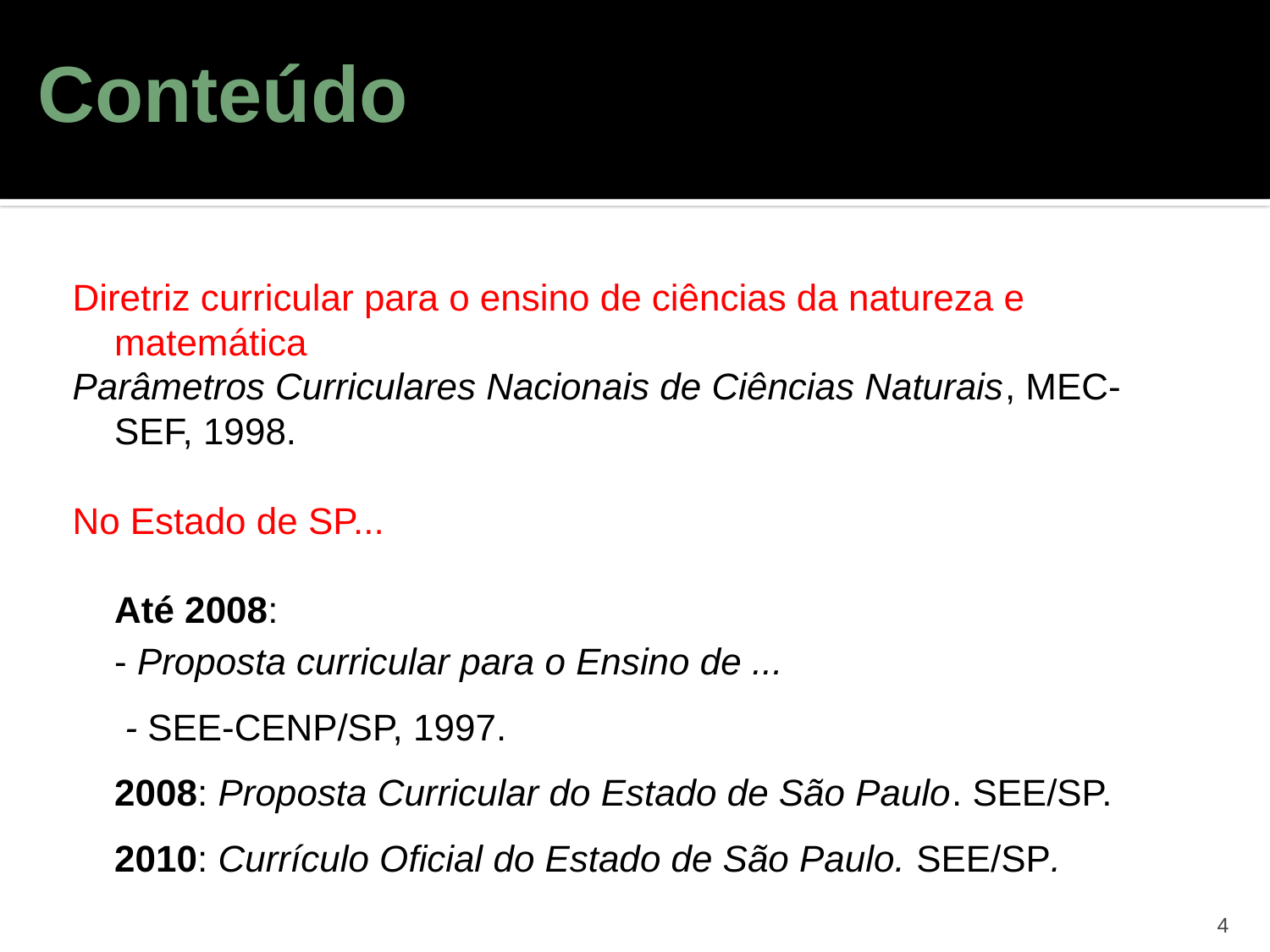

# Conteúdo

Diretriz curricular para o ensino de ciências da natureza e matemática
Parâmetros Curriculares Nacionais de Ciências Naturais, MEC-SEF, 1998.

No Estado de SP...

	Até 2008:
	- Proposta curricular para o Ensino de ...
	 - SEE-CENP/SP, 1997.
	2008: Proposta Curricular do Estado de São Paulo. SEE/SP.
	2010: Currículo Oficial do Estado de São Paulo. SEE/SP.
4